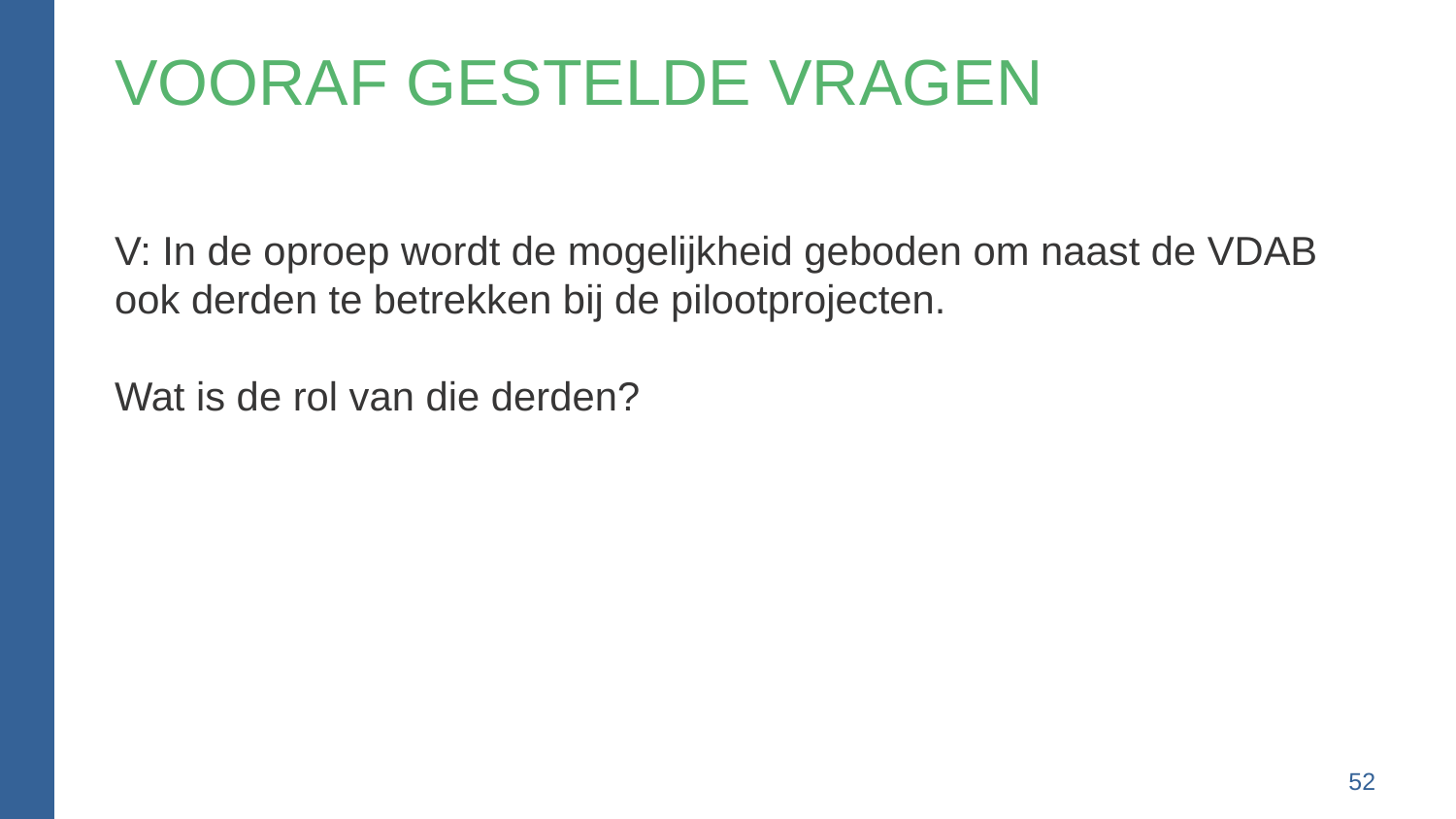

# Vooraf gestelde vragen
V: In de oproep wordt de mogelijkheid geboden om naast de VDAB ook derden te betrekken bij de pilootprojecten.

Wat is de rol van die derden?

52